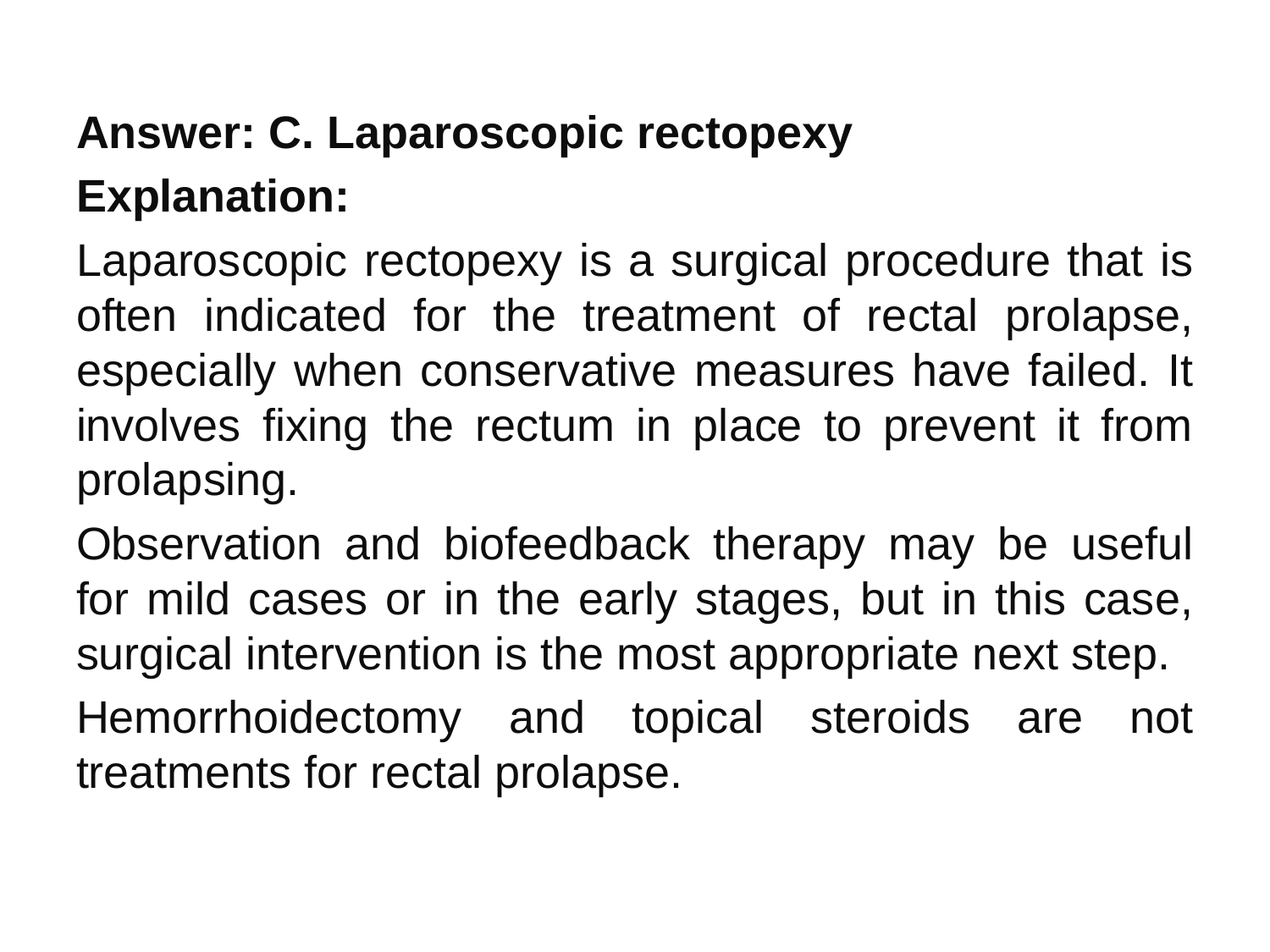

Answer: C. Laparoscopic rectopexy
Explanation:
Laparoscopic rectopexy is a surgical procedure that is often indicated for the treatment of rectal prolapse, especially when conservative measures have failed. It involves fixing the rectum in place to prevent it from prolapsing.
Observation and biofeedback therapy may be useful for mild cases or in the early stages, but in this case, surgical intervention is the most appropriate next step.
Hemorrhoidectomy and topical steroids are not treatments for rectal prolapse.